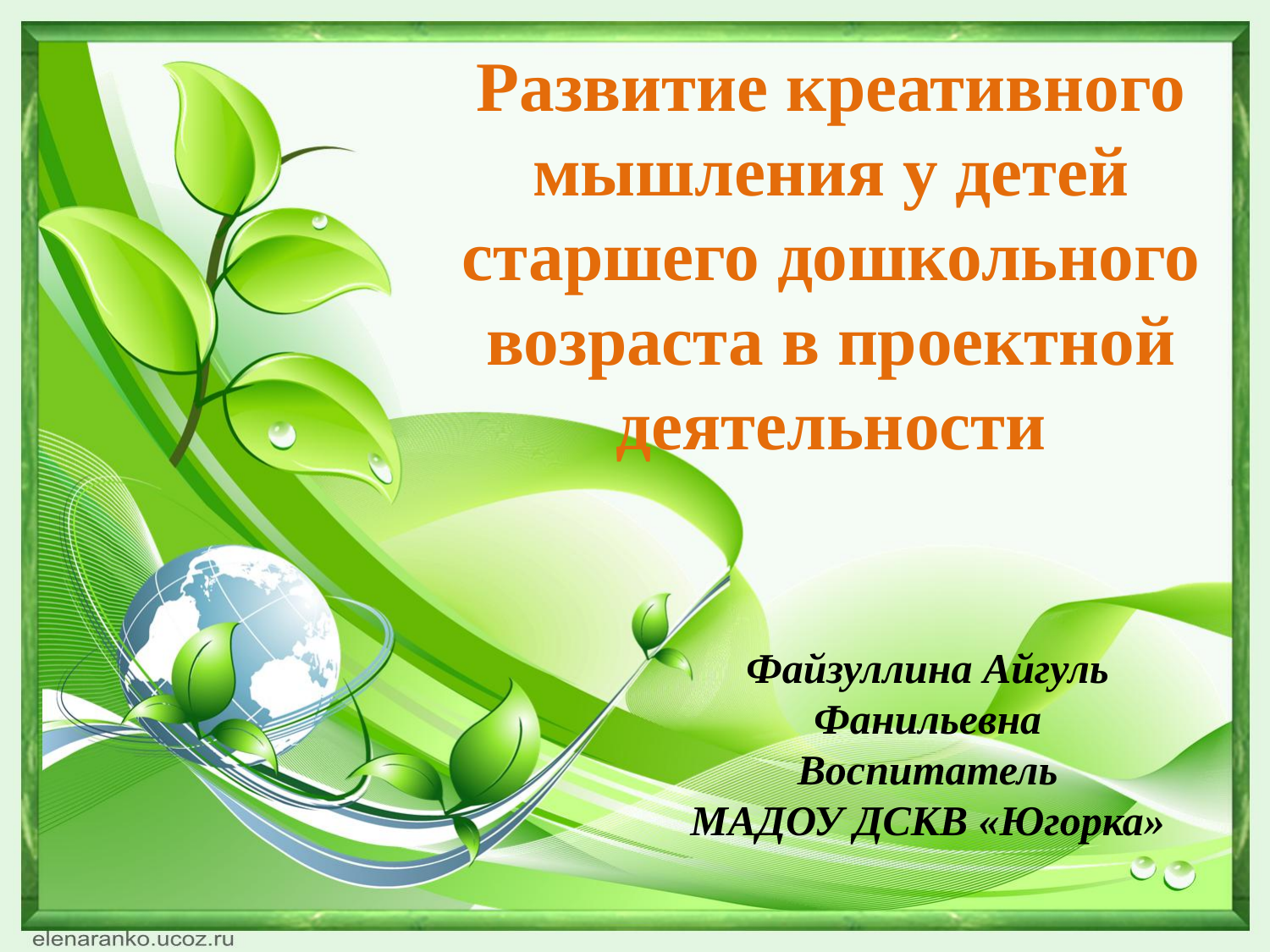

Развитие креативного мышления у детей старшего дошкольного возраста в проектной деятельности
Файзуллина Айгуль Фанильевна
Воспитатель
МАДОУ ДСКВ «Югорка»